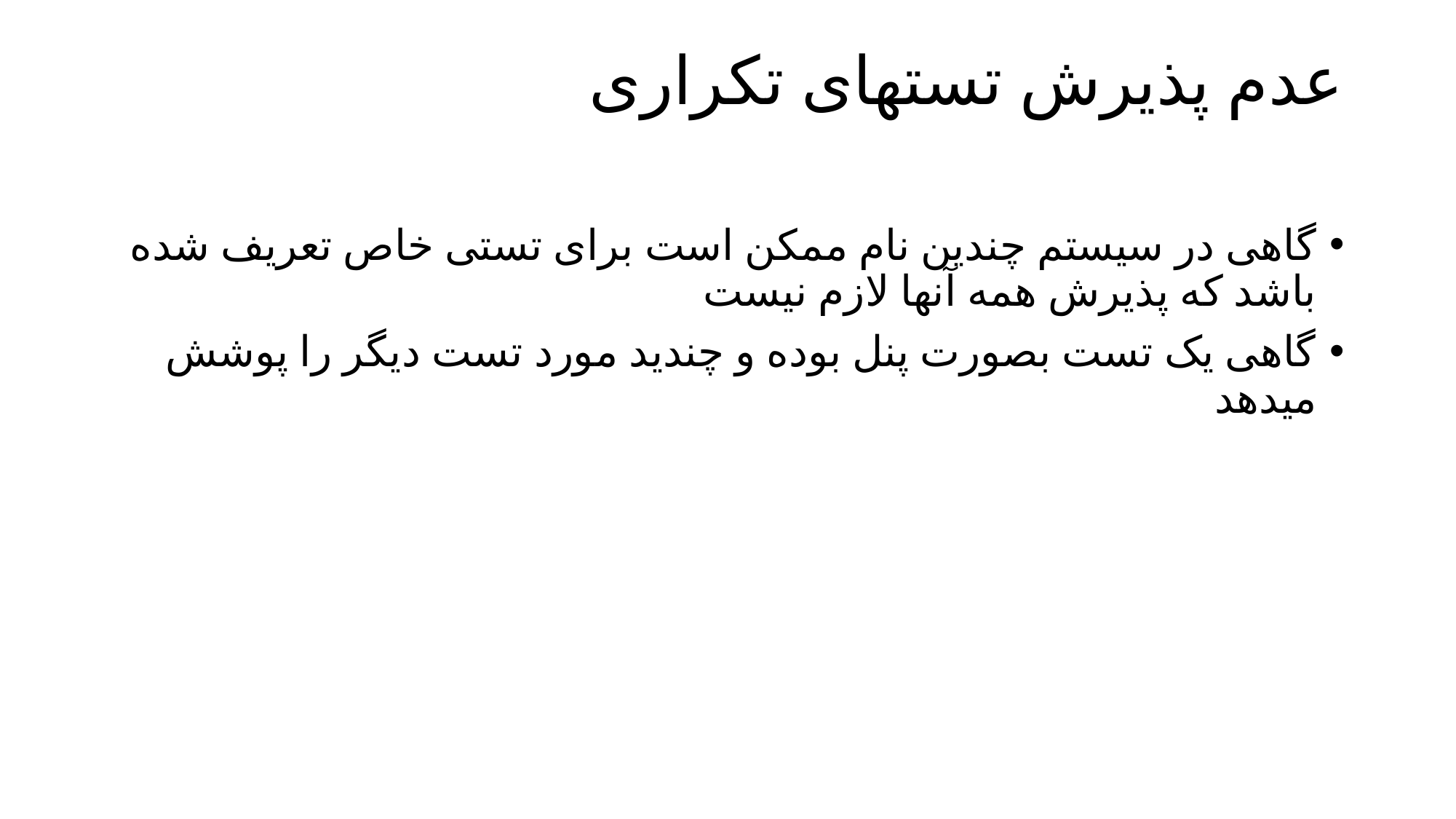

# عدم پذیرش تستهای تکراری
گاهی در سیستم چندین نام ممکن است برای تستی خاص تعریف شده باشد که پذیرش همه آنها لازم نیست
گاهی یک تست بصورت پنل بوده و چندید مورد تست دیگر را پوشش میدهد